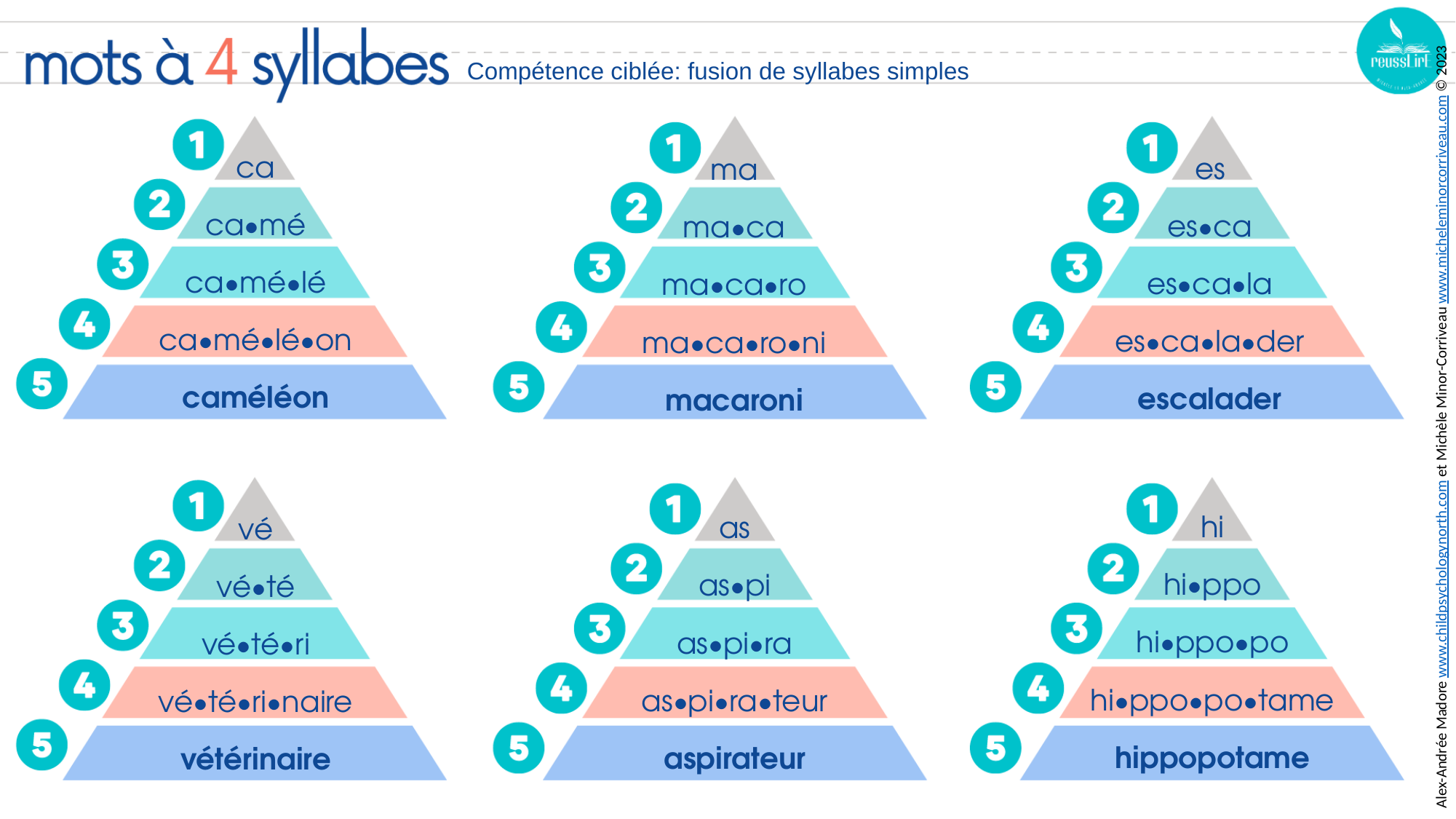

Compétence ciblée: fusion de syllabes simples
ca
ca•mé
ca•mé•lé
ca•mé•lé•on
caméléon
es
es•ca
es•ca•la
es•ca•la•der
escalader
ma
ma•ca
ma•ca•ro
ma•ca•ro•ni
macaroni
hi
hi•ppo
hi•ppo•po
hi•ppo•po•tame
hippopotame
as
as•pi
as•pi•ra
as•pi•ra•teur
aspirateur
vé
vé•té
vé•té•ri
vé•té•ri•naire
vétérinaire